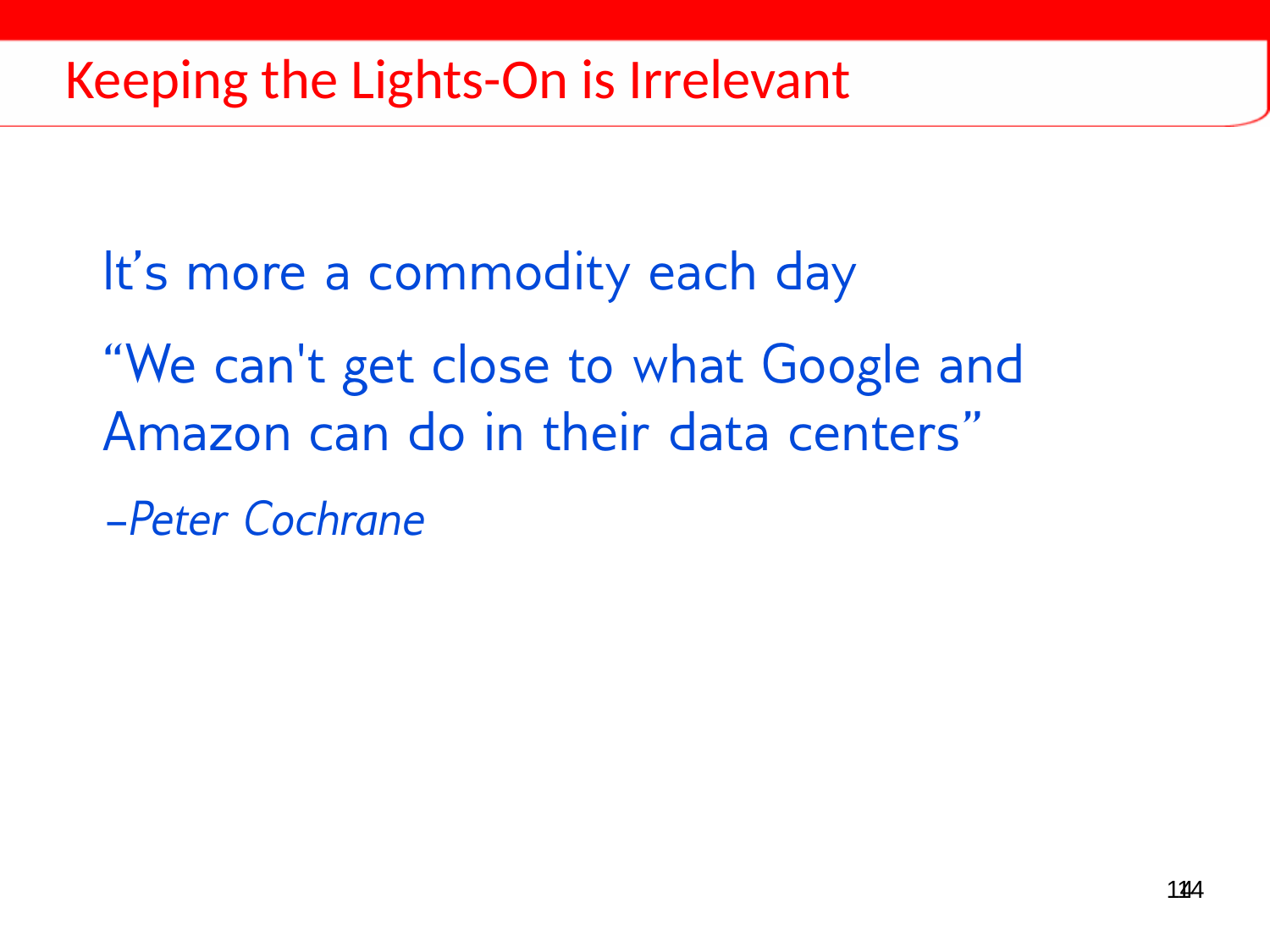

# Keeping the Lights-On is Irrelevant

	It’s more a commodity each day
	“We can't get close to what Google and Amazon can do in their data centers”
	–Peter Cochrane

14
14